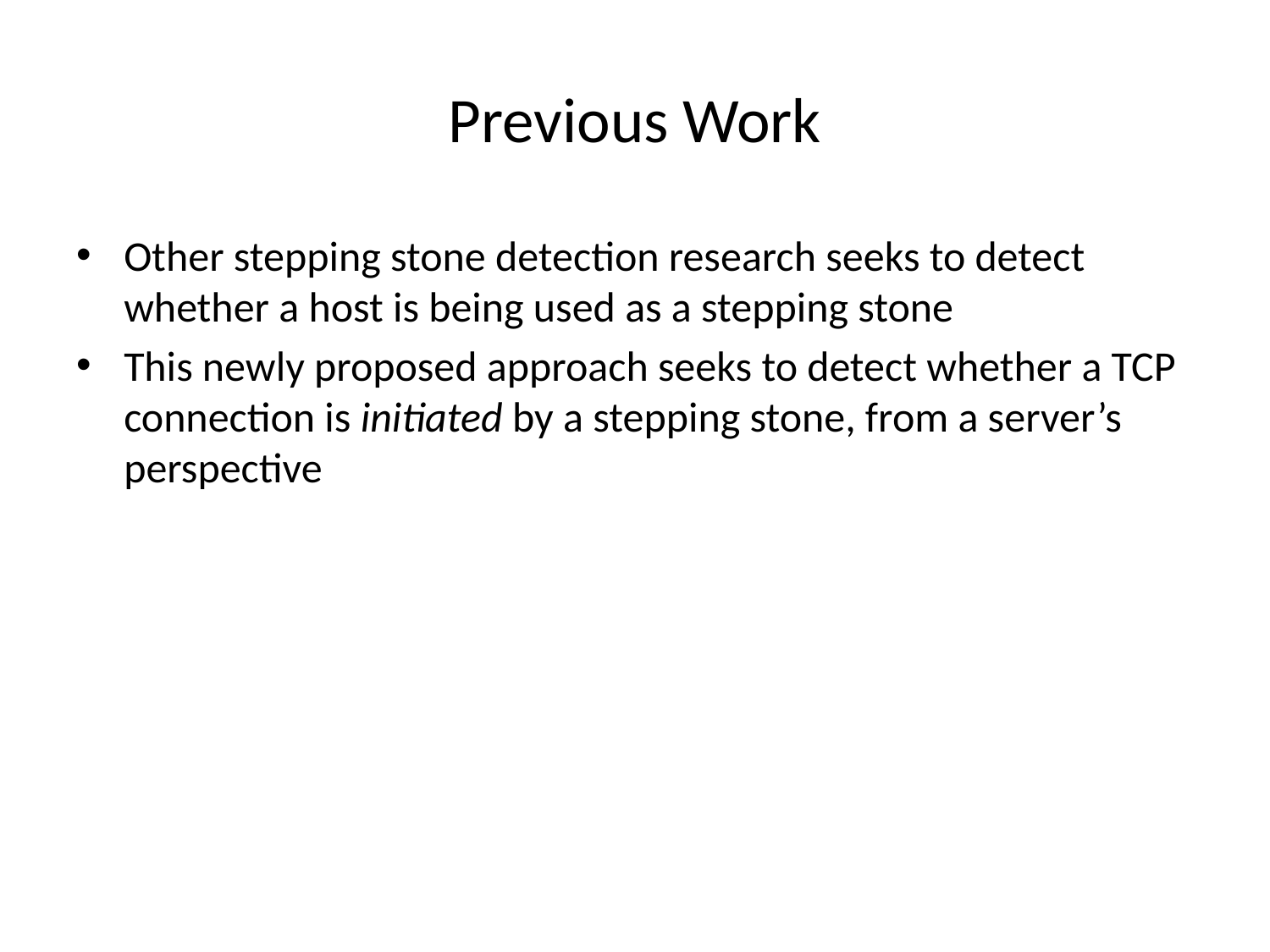

# Previous Work
Other stepping stone detection research seeks to detect whether a host is being used as a stepping stone
This newly proposed approach seeks to detect whether a TCP connection is initiated by a stepping stone, from a server’s perspective